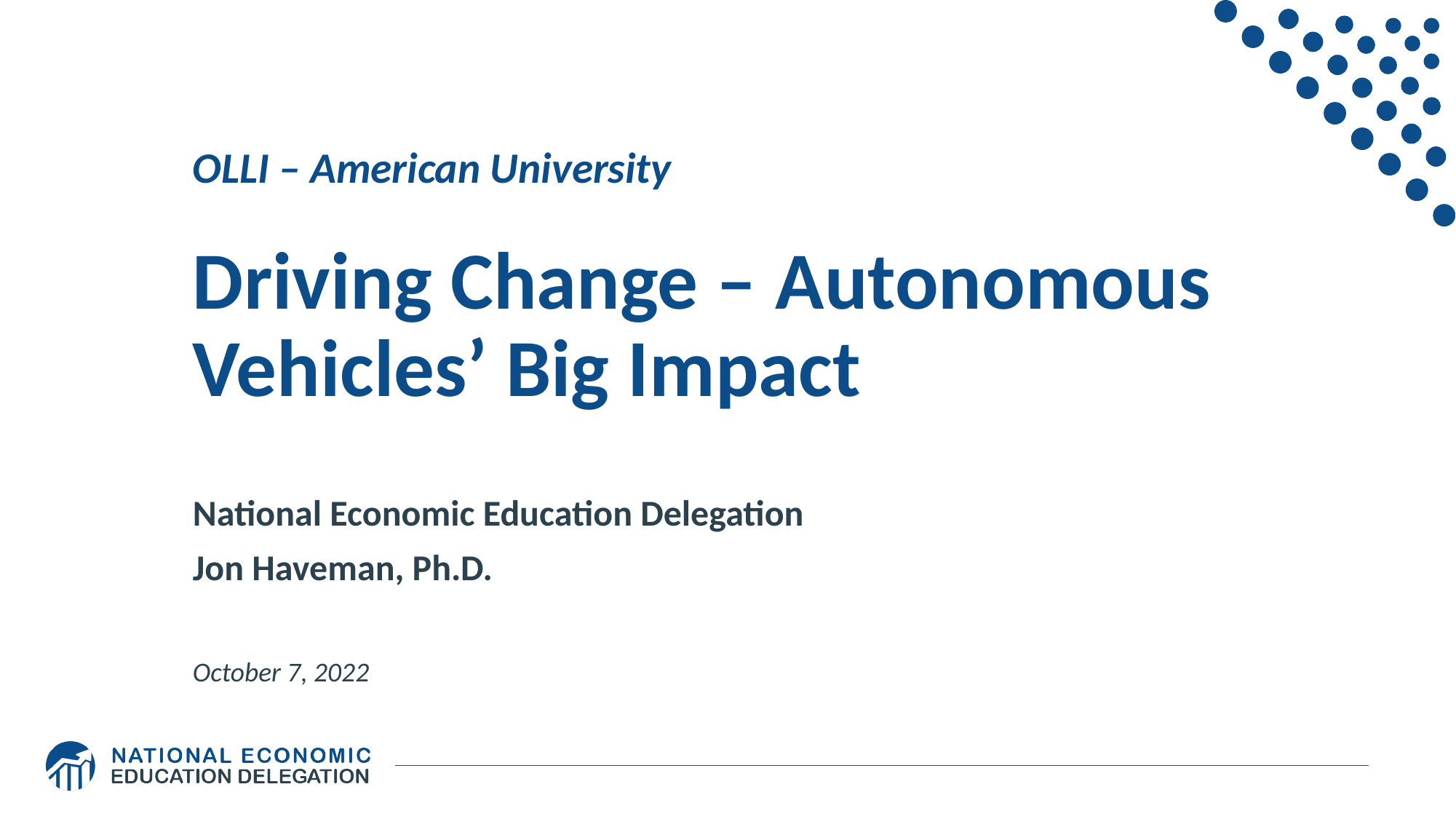

# OLLI – American University Driving Change – Autonomous Vehicles’ Big Impact

National Economic Education Delegation
Jon Haveman, Ph.D.

October 7, 2022